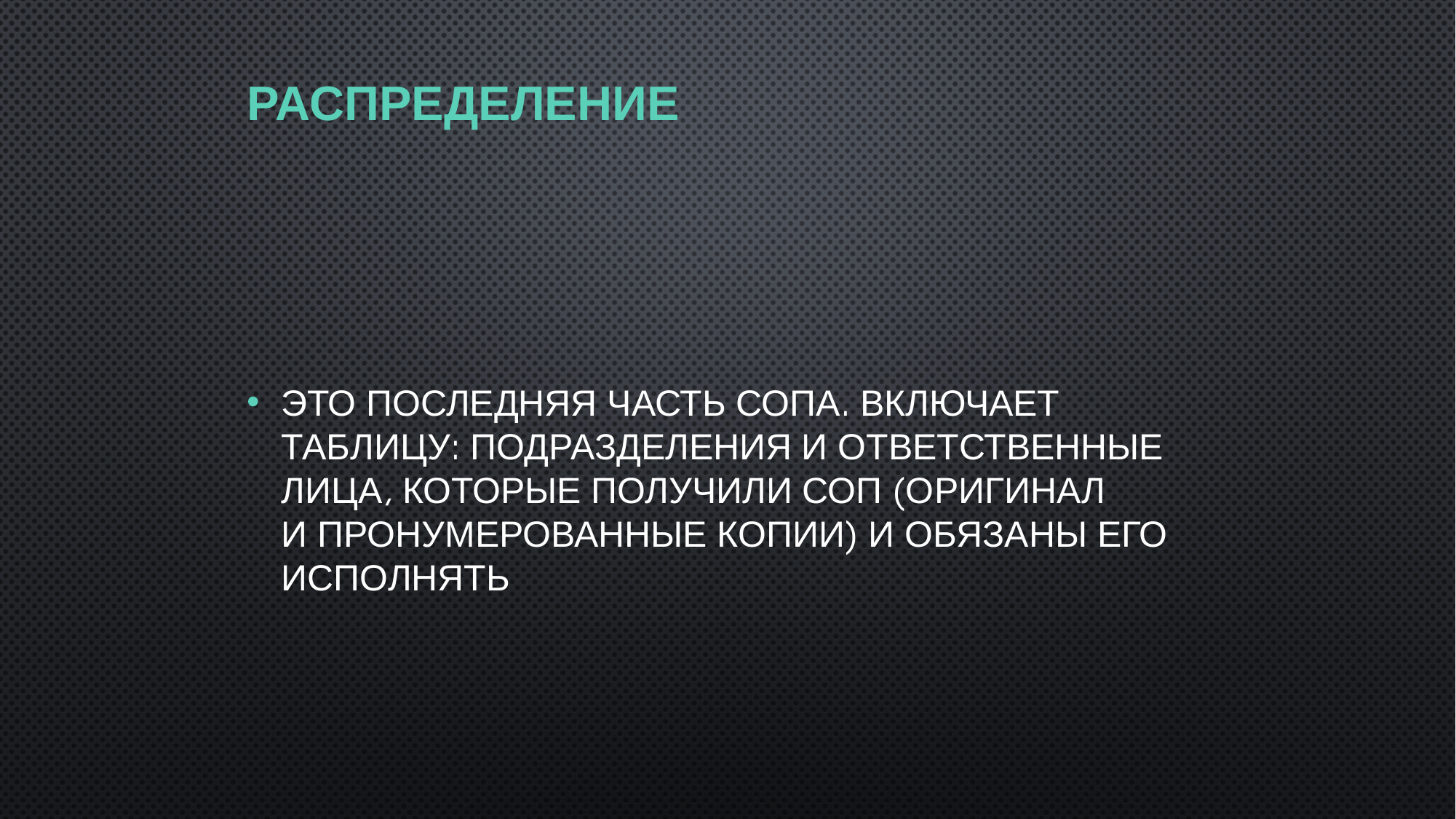

# Распределение
Это последняя часть СОПа. Включает таблицу: подразделения и ответственные лица, которые получили СОП (оригинал и пронумерованные копии) и обязаны его исполнять